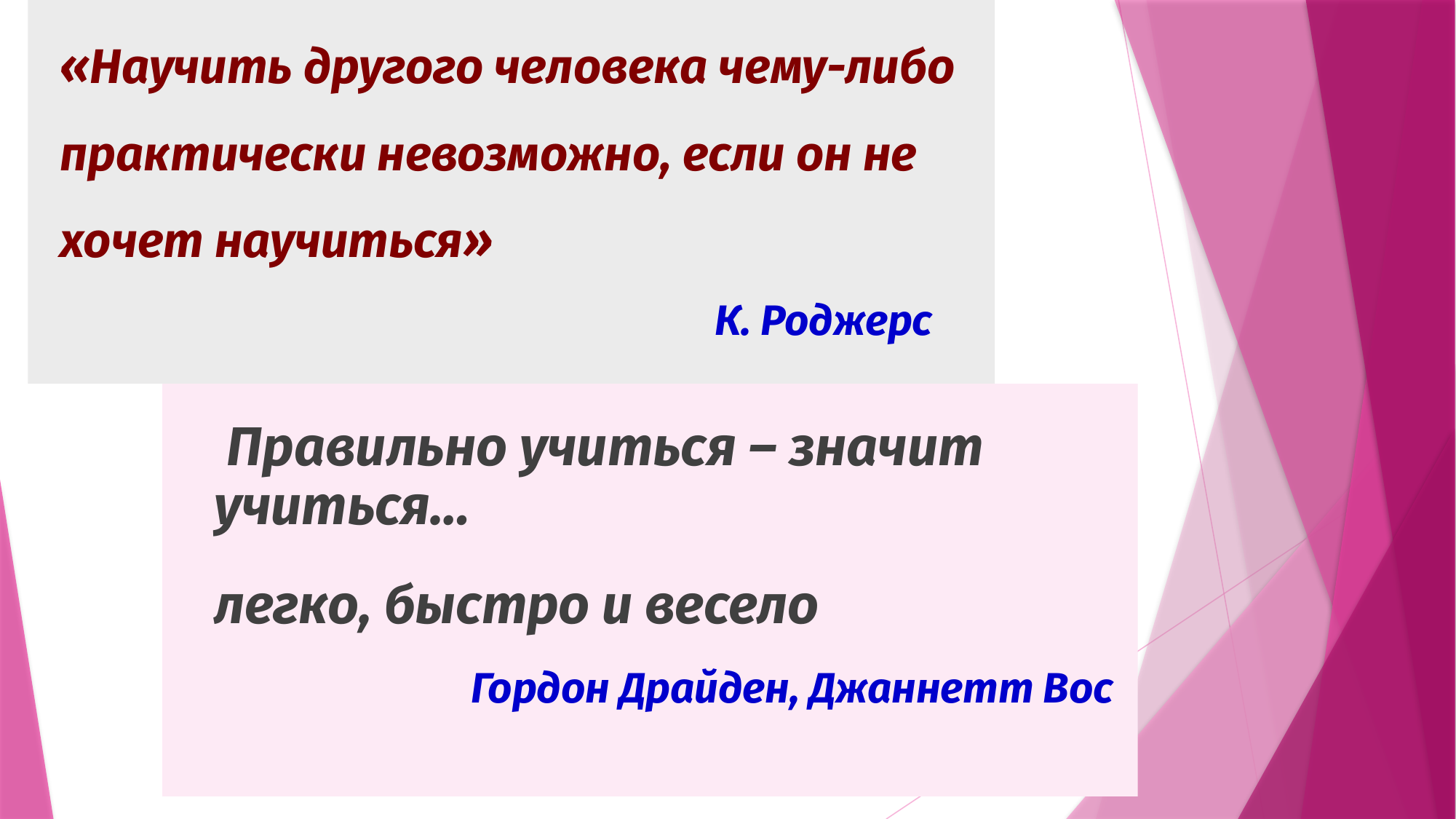

# «Научить другого человека чему-либо практически невозможно, если он не хочет научиться» К. Роджерс

	 Правильно учиться – значит учиться…
	легко, быстро и весело
			    Гордон Драйден, Джаннетт Вос